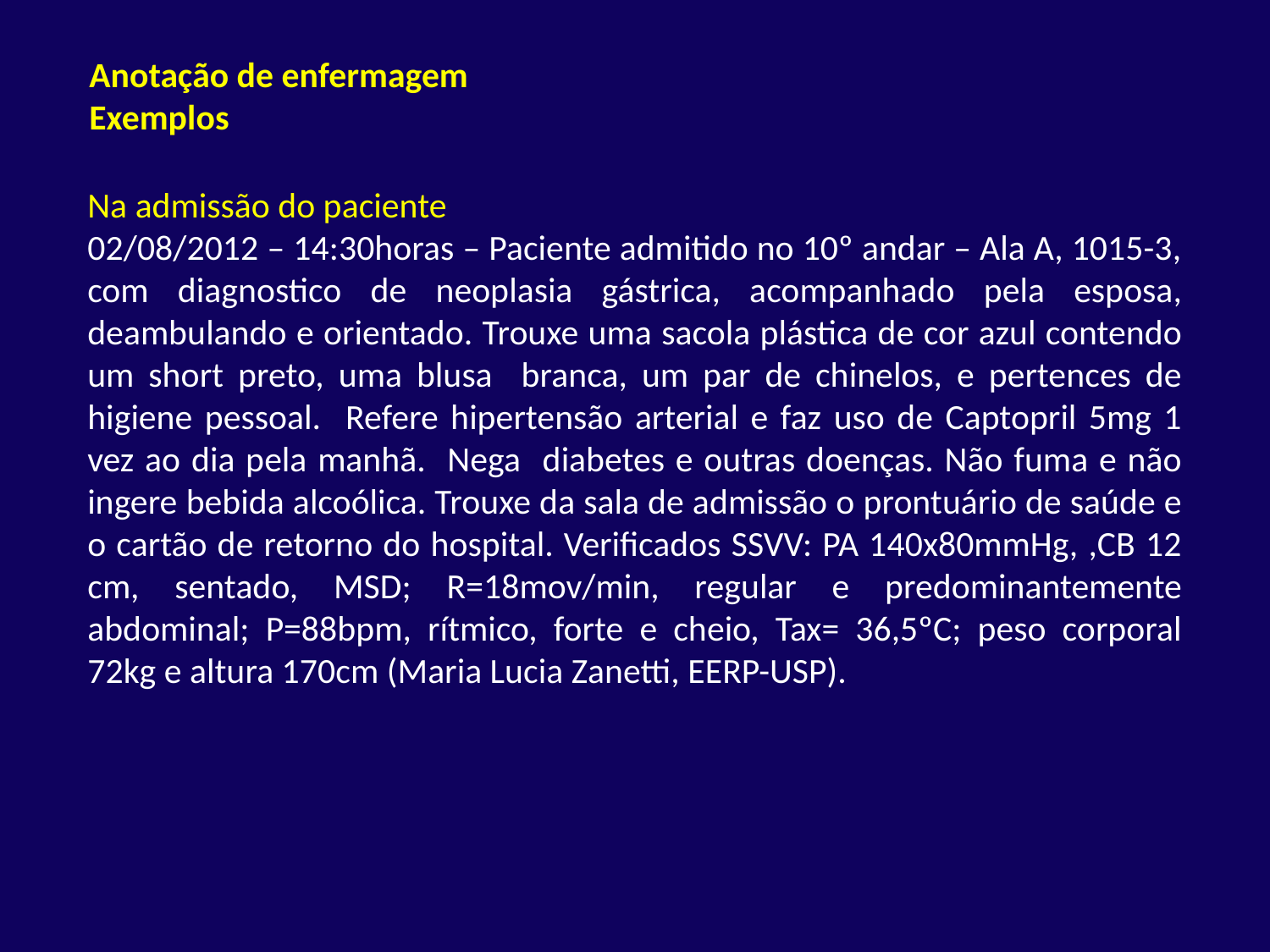

Anotação de enfermagem
Exemplos
Na admissão do paciente
02/08/2012 – 14:30horas – Paciente admitido no 10º andar – Ala A, 1015-3, com diagnostico de neoplasia gástrica, acompanhado pela esposa, deambulando e orientado. Trouxe uma sacola plástica de cor azul contendo um short preto, uma blusa  branca, um par de chinelos, e pertences de higiene pessoal.  Refere hipertensão arterial e faz uso de Captopril 5mg 1 vez ao dia pela manhã.  Nega  diabetes e outras doenças. Não fuma e não ingere bebida alcoólica. Trouxe da sala de admissão o prontuário de saúde e o cartão de retorno do hospital. Verificados SSVV: PA 140x80mmHg, ,CB 12 cm, sentado, MSD; R=18mov/min, regular e predominantemente abdominal; P=88bpm, rítmico, forte e cheio, Tax= 36,5ºC; peso corporal 72kg e altura 170cm (Maria Lucia Zanetti, EERP-USP).